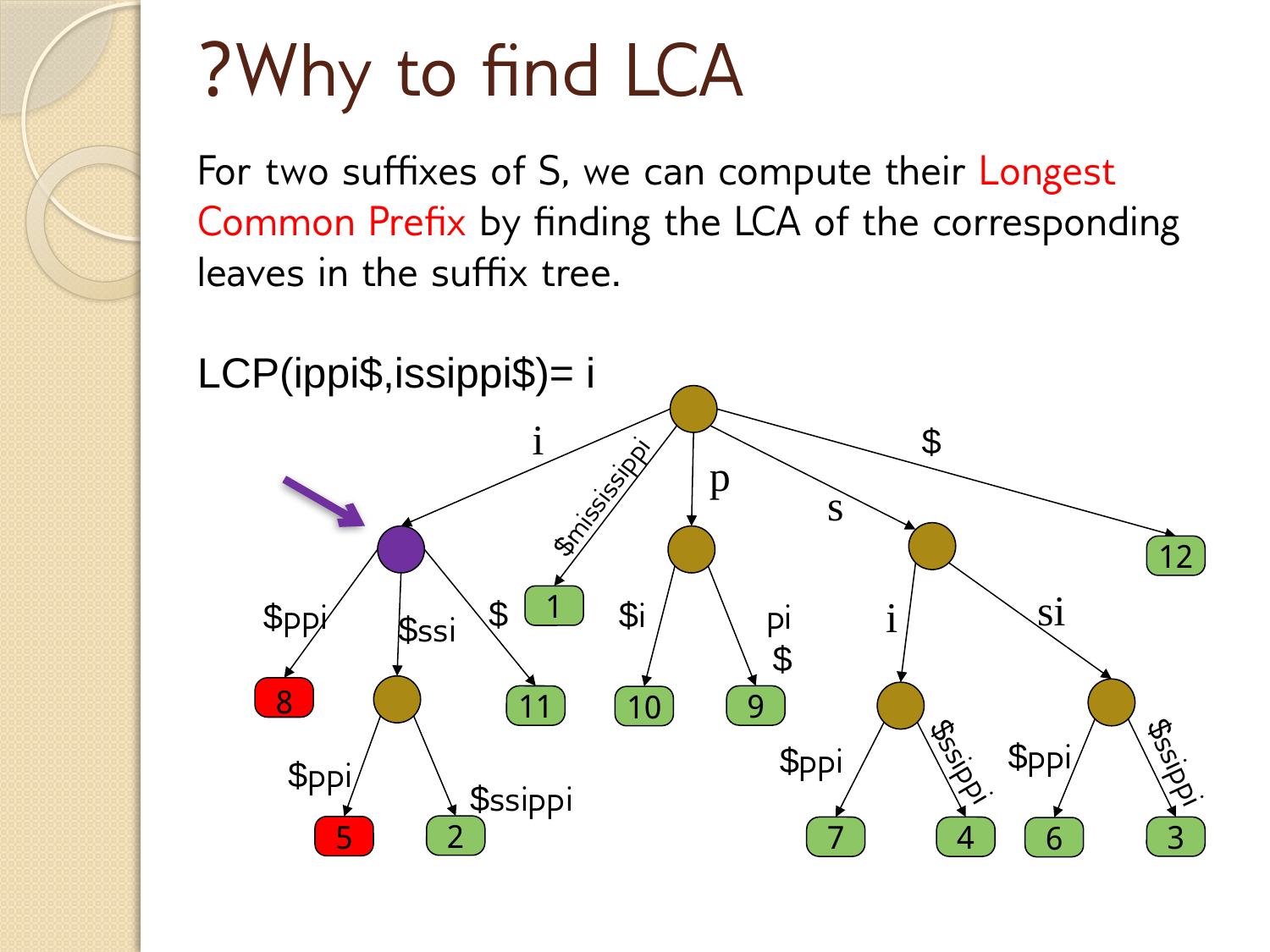

# Why to find LCA?
For two suffixes of S, we can compute their Longest Common Prefix by finding the LCA of the corresponding leaves in the suffix tree.

LCP(ippi$,issippi$)= i

i
$
p
s
mississippi$

12
si
i
$
1
i$
ppi$
pi$
ssi$
8

9
11
10
ssippi$
ssippi$
ppi$
ppi$
ppi$
ssippi$
2
5
3
7
4
6